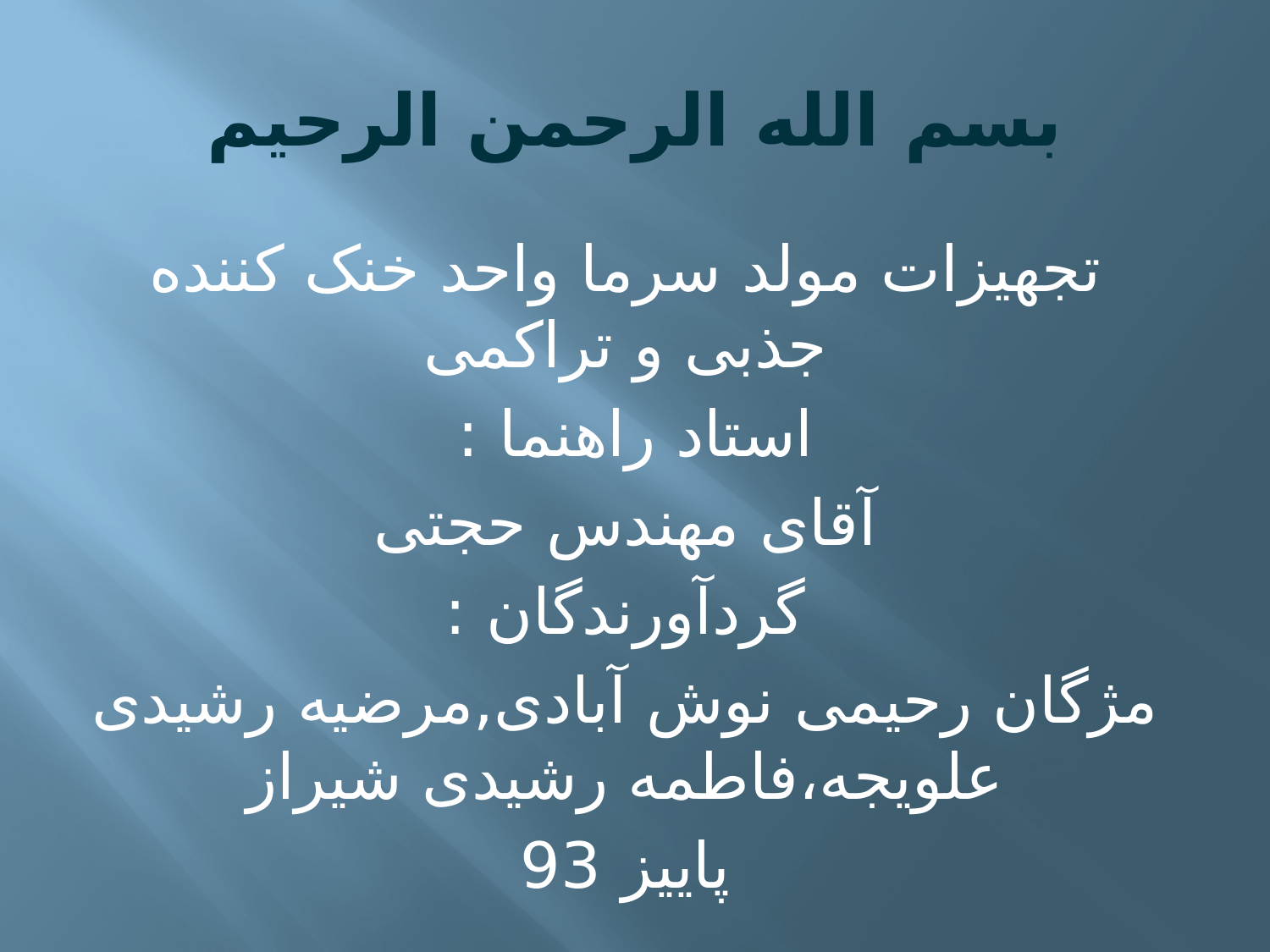

# بسم الله الرحمن الرحیم
تجهیزات مولد سرما واحد خنک کننده جذبی و تراکمی
استاد راهنما :
آقای مهندس حجتی
گردآورندگان :
مژگان رحیمی نوش آبادی,مرضیه رشیدی علویجه،فاطمه رشیدی شیراز
پاییز 93